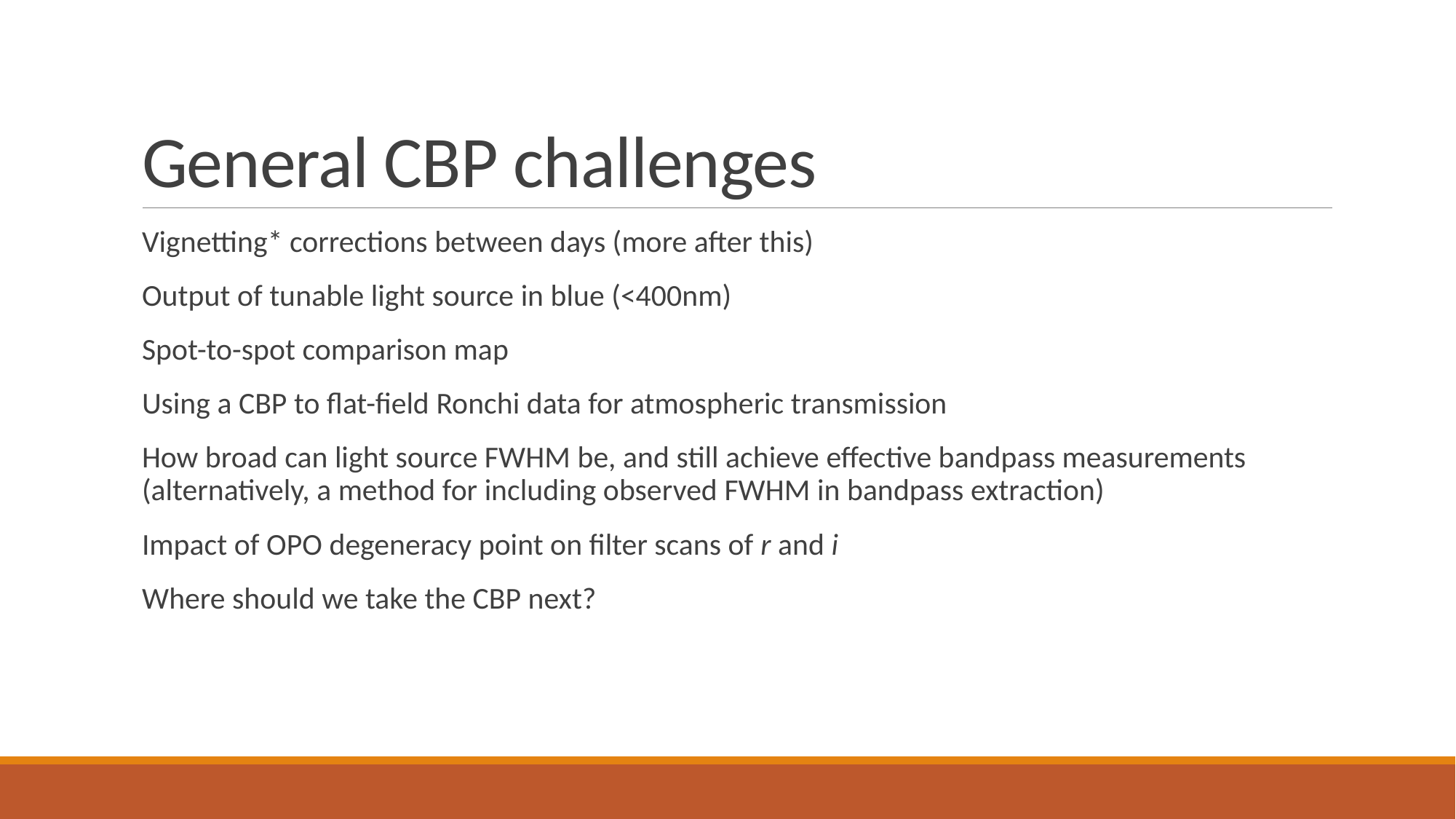

# General CBP challenges
Vignetting* corrections between days (more after this)
Output of tunable light source in blue (<400nm)
Spot-to-spot comparison map
Using a CBP to flat-field Ronchi data for atmospheric transmission
How broad can light source FWHM be, and still achieve effective bandpass measurements (alternatively, a method for including observed FWHM in bandpass extraction)
Impact of OPO degeneracy point on filter scans of r and i
Where should we take the CBP next?